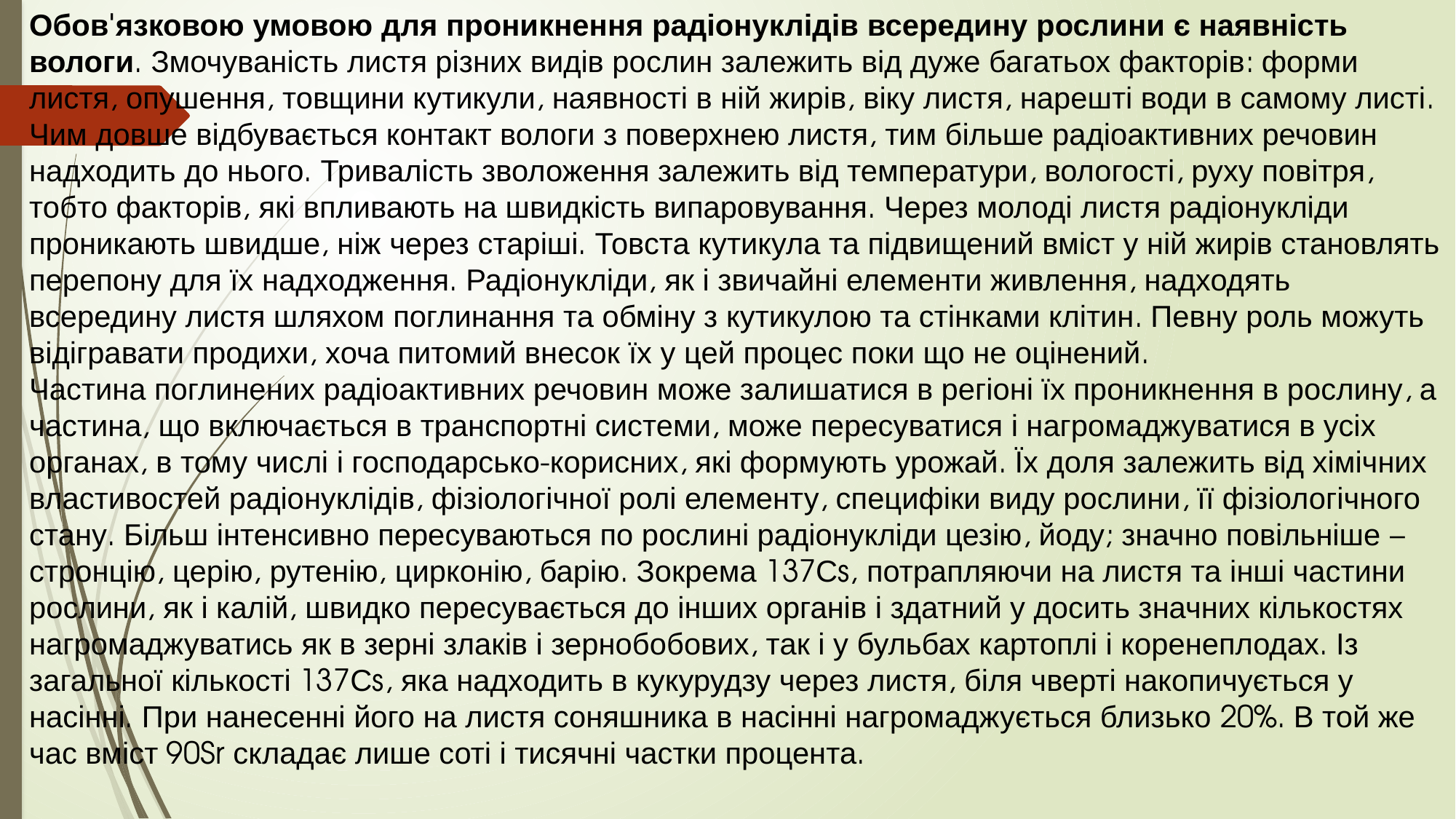

Обов'язковою умовою для проникнення радіонуклідів всередину рослини є наявність вологи. Змочуваність листя різних видів рослин залежить від дуже багатьох факторів: форми листя, опушення, товщини кутикули, наявності в ній жирів, віку листя, нарешті води в самому листі. Чим довше відбувається контакт вологи з поверхнею листя, тим більше радіоактивних речовин надходить до нього. Тривалість зволоження залежить від температури, вологості, руху повітря, тобто факторів, які впливають на швидкість випаровування. Через молоді листя радіонукліди проникають швидше, ніж через старіші. Товста кутикула та підвищений вміст у ній жирів становлять перепону для їх надходження. Радіонукліди, як і звичайні елементи живлення, надходять всередину листя шляхом поглинання та обміну з кутикулою та стінками клітин. Певну роль можуть відігравати продихи, хоча питомий внесок їх у цей процес поки що не оцінений.
Частина поглинених радіоактивних речовин може залишатися в регіоні їх проникнення в рослину, а частина, що включається в транспортні системи, може пересуватися і нагромаджуватися в усіх органах, в тому числі і господарсько-корисних, які формують урожай. Їх доля залежить від хімічних властивостей радіонуклідів, фізіологічної ролі елементу, специфіки виду рослини, її фізіологічного стану. Більш інтенсивно пересуваються по рослині радіонукліди цезію, йоду; значно повільніше – стронцію, церію, рутенію, цирконію, барію. Зокрема 137Сs, потрапляючи на листя та інші частини рослини, як і калій, швидко пересувається до інших органів і здатний у досить значних кількостях нагромаджуватись як в зерні злаків і зернобобових, так і у бульбах картоплі і коренеплодах. Із загальної кількості 137Сs, яка надходить в кукурудзу через листя, біля чверті накопичується у насінні. При нанесенні його на листя соняшника в насінні нагромаджується близько 20%. В той же час вміст 90Sr складає лише соті і тисячні частки процента.